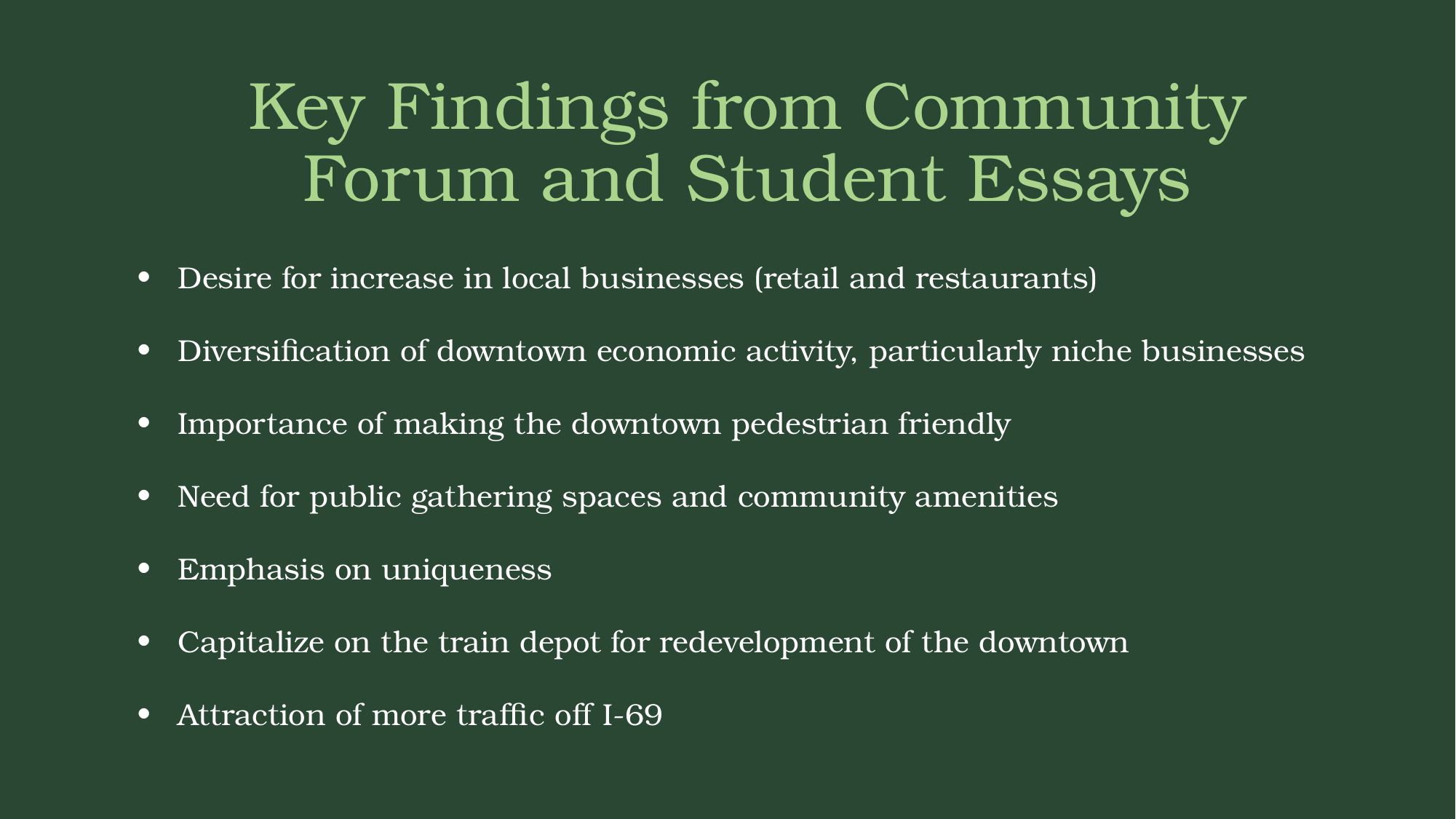

# Key Findings from Community Forum and Student Essays
Desire for increase in local businesses (retail and restaurants)
Diversification of downtown economic activity, particularly niche businesses
Importance of making the downtown pedestrian friendly
Need for public gathering spaces and community amenities
Emphasis on uniqueness
Capitalize on the train depot for redevelopment of the downtown
Attraction of more traffic off I-69